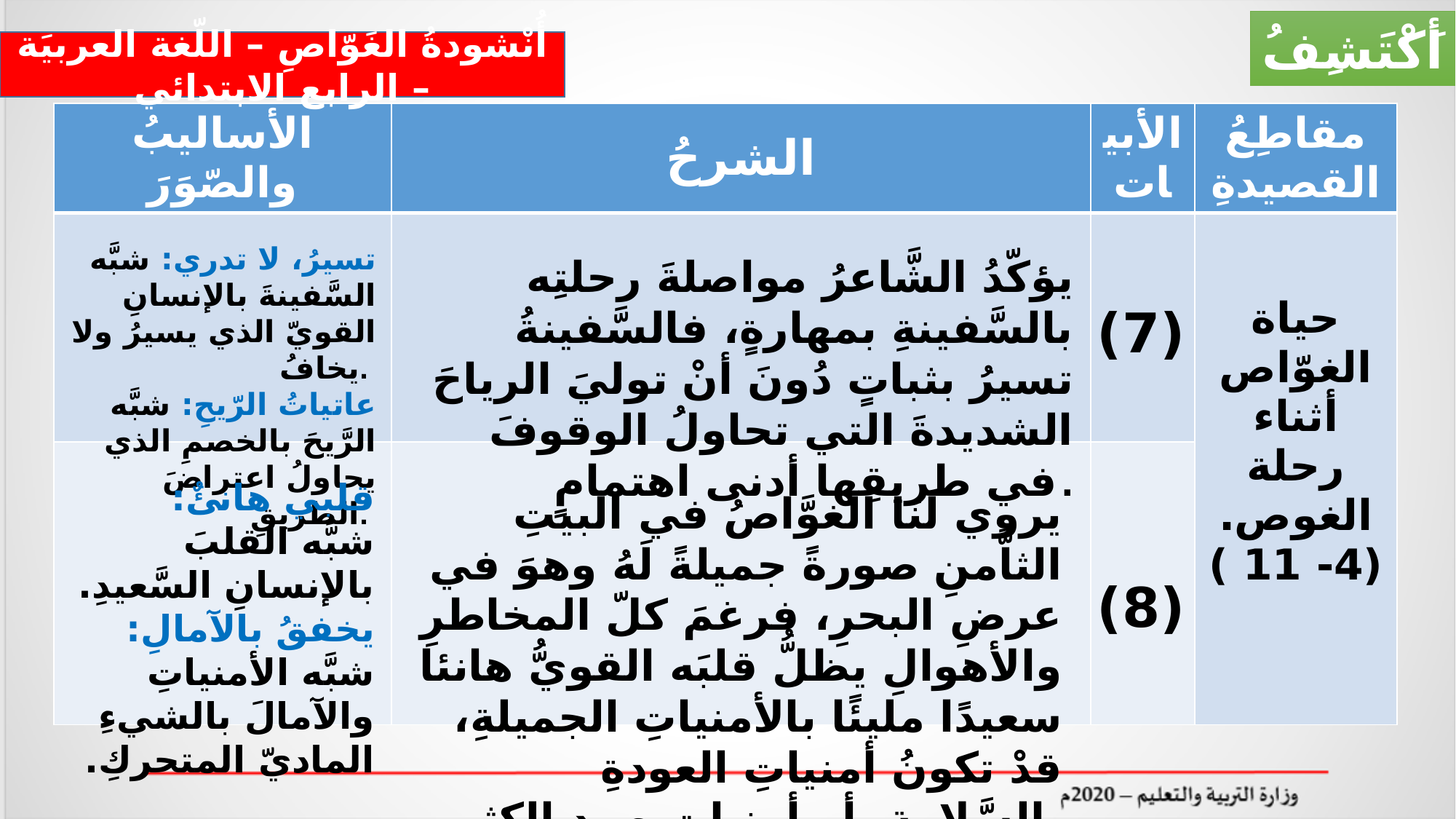

أَكْتَشِفُ
أُنْشودةُ الغَوّاصِ – اللّغة العربيَة – الرابع الابتدائي
| الأساليبُ والصّوَرَ | الشرحُ | الأبيات | مقاطِعُ القصيدةِ |
| --- | --- | --- | --- |
|  |  |  | حياة الغوّاص أثناء رحلة الغوص. (4- 11 ) |
|  |  |  |  |
تسيرُ، لا تدري: شبَّه السَّفينةَ بالإنسانِ القويّ الذي يسيرُ ولا يخافُ.
عاتياتُ الرّيحِ: شبَّه الرَّيحَ بالخصمِ الذي يحاولُ اعتراضَ الطريقِ.
يؤكّدُ الشَّاعرُ مواصلةَ رحلتِه بالسَّفينةِ بمهارةٍ، فالسَّفينةُ تسيرُ بثباتٍ دُونَ أنْ توليَ الرياحَ الشديدةَ التي تحاولُ الوقوفَ في طريقِها أدنى اهتمامٍ.
(7)
قلبي هانئٌ:
شبَّه القلبَ بالإنسانِ السَّعيدِ.
يخفقُ بالآمالِ: شبَّه الأمنياتِ والآمالَ بالشيءِ الماديّ المتحركِ.
يروي لَنَا الغوَّاصُ في البيتِ الثاَّمنِ صورةً جميلةً لَهُ وهوَ في عرضِ البحرِ، فرغمَ كلّ المخاطرِ والأهوالِ يظلُّ قلبَه القويُّ هانئا سعيدًا مليئًا بالأمنياتِ الجميلةِ، قدْ تكونُ أمنياتِ العودةِ بالسَّلامةِ، أو أمنياتِ صيدِ الكثيرِ مِن اللُؤلؤِ  والداناتِ.
(8)